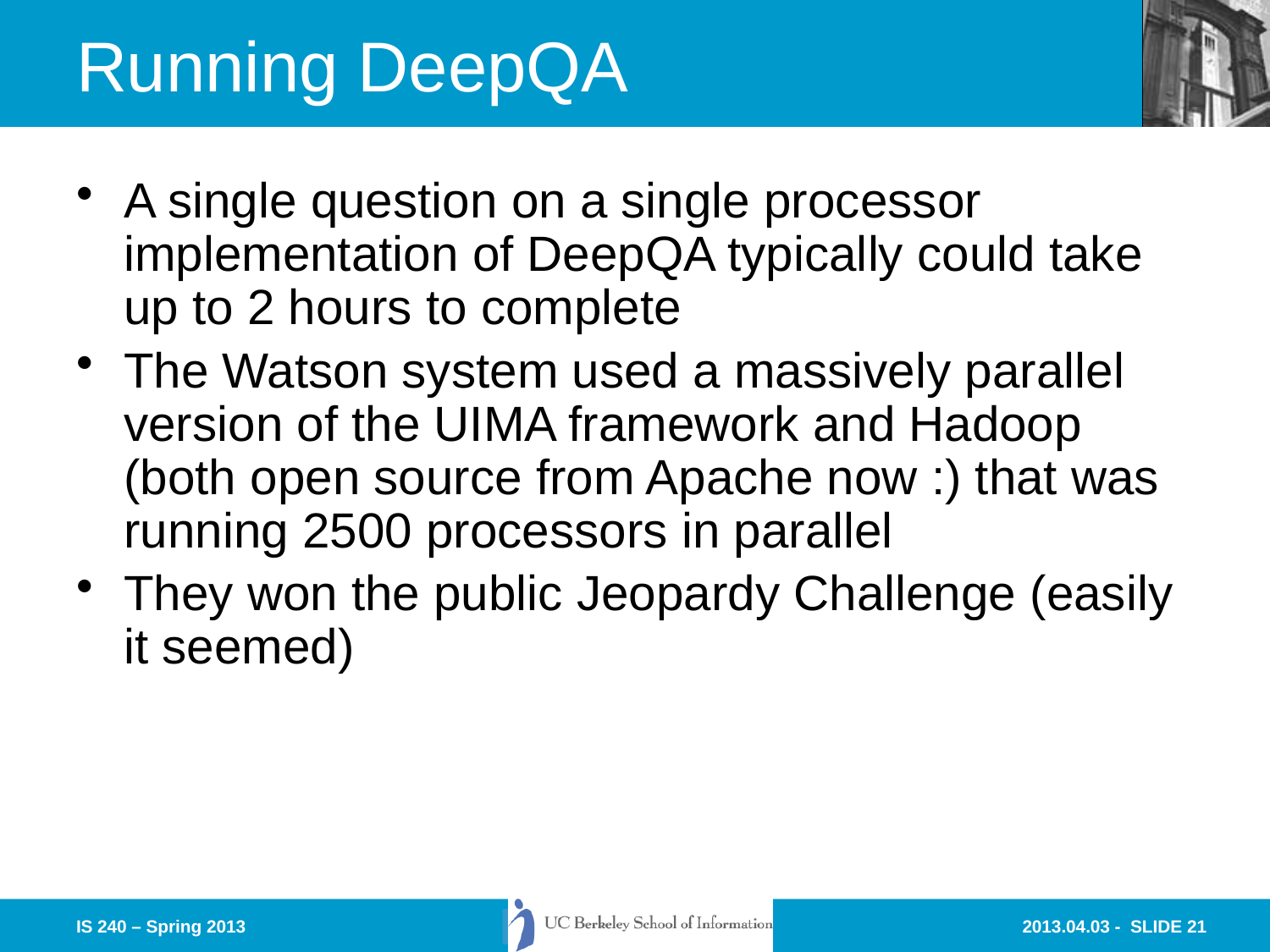

# Running DeepQA
A single question on a single processor implementation of DeepQA typically could take up to 2 hours to complete
The Watson system used a massively parallel version of the UIMA framework and Hadoop (both open source from Apache now :) that was running 2500 processors in parallel
They won the public Jeopardy Challenge (easily it seemed)

IS 240 – Spring 2013